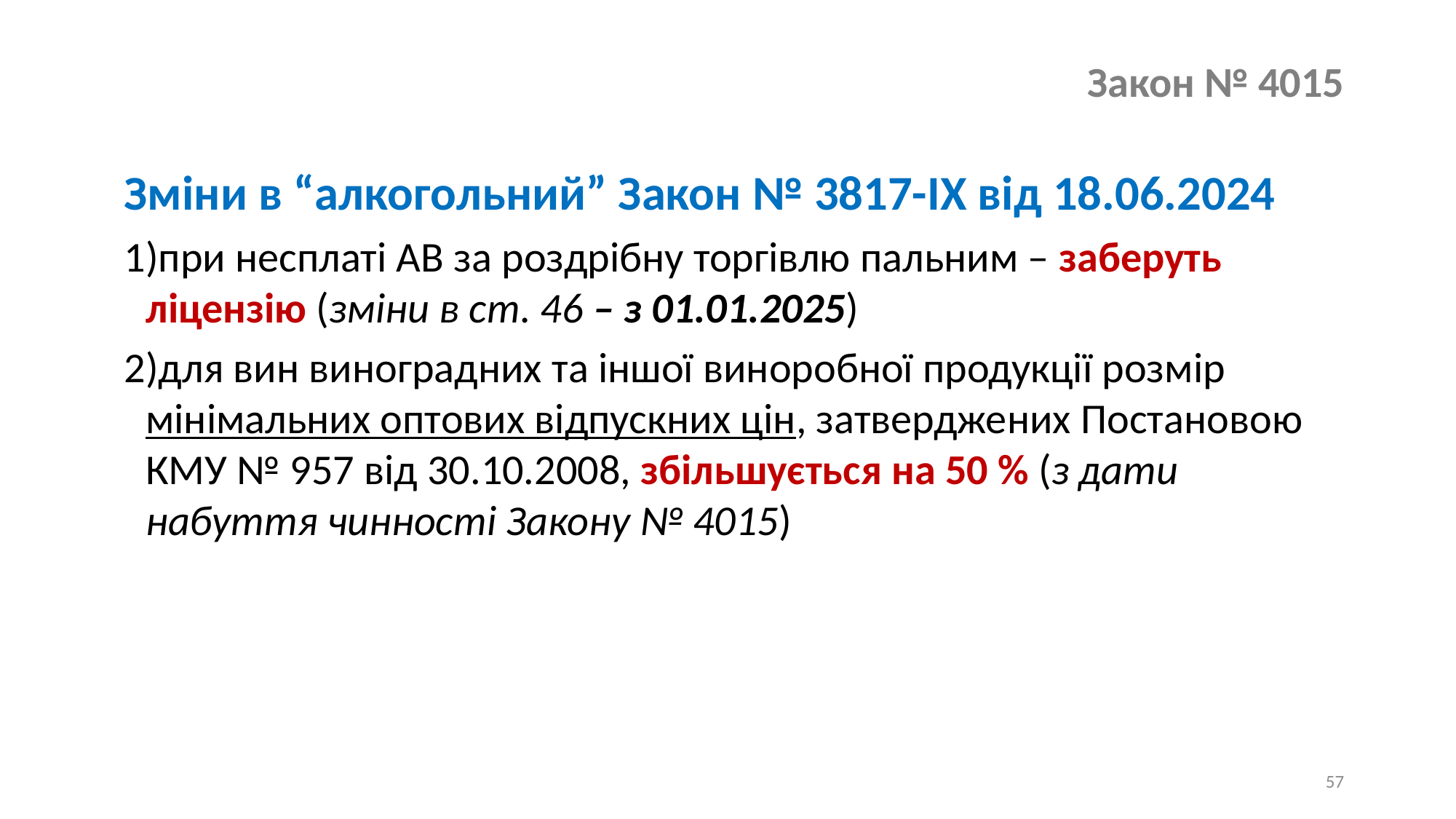

# Закон № 4015
Зміни в “алкогольний” Закон № 3817-ІХ від 18.06.2024
при несплаті АВ за роздрібну торгівлю пальним – заберуть ліцензію (зміни в ст. 46 – з 01.01.2025)
для вин виноградних та іншої виноробної продукції розмір мінімальних оптових відпускних цін, затверджених Постановою КМУ № 957 від 30.10.2008, збільшується на 50 % (з дати набуття чинності Закону № 4015)

57